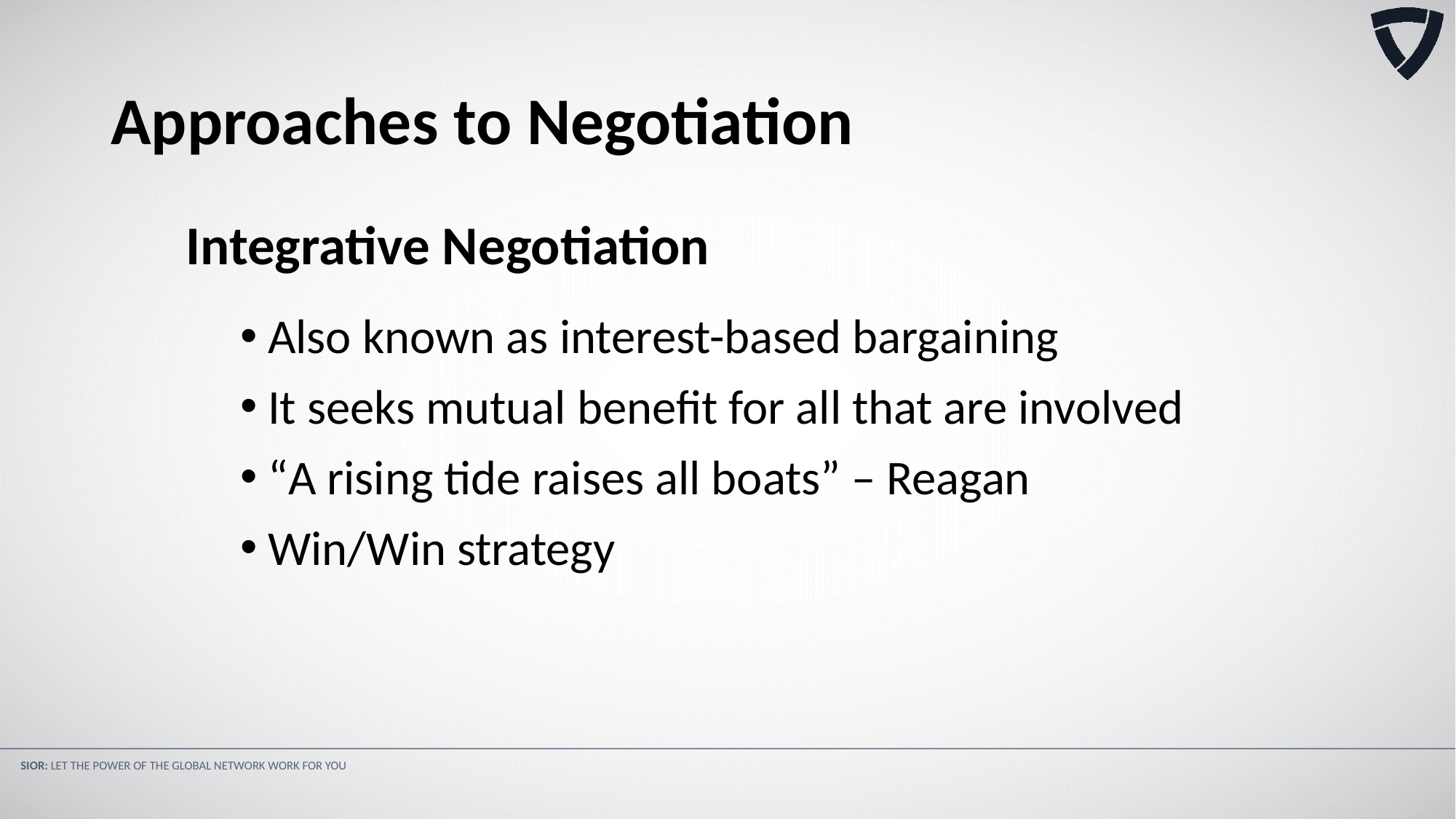

Approaches to Negotiation
Integrative Negotiation

Also known as interest-based bargaining
It seeks mutual benefit for all that are involved
“A rising tide raises all boats” – Reagan
Win/Win strategy